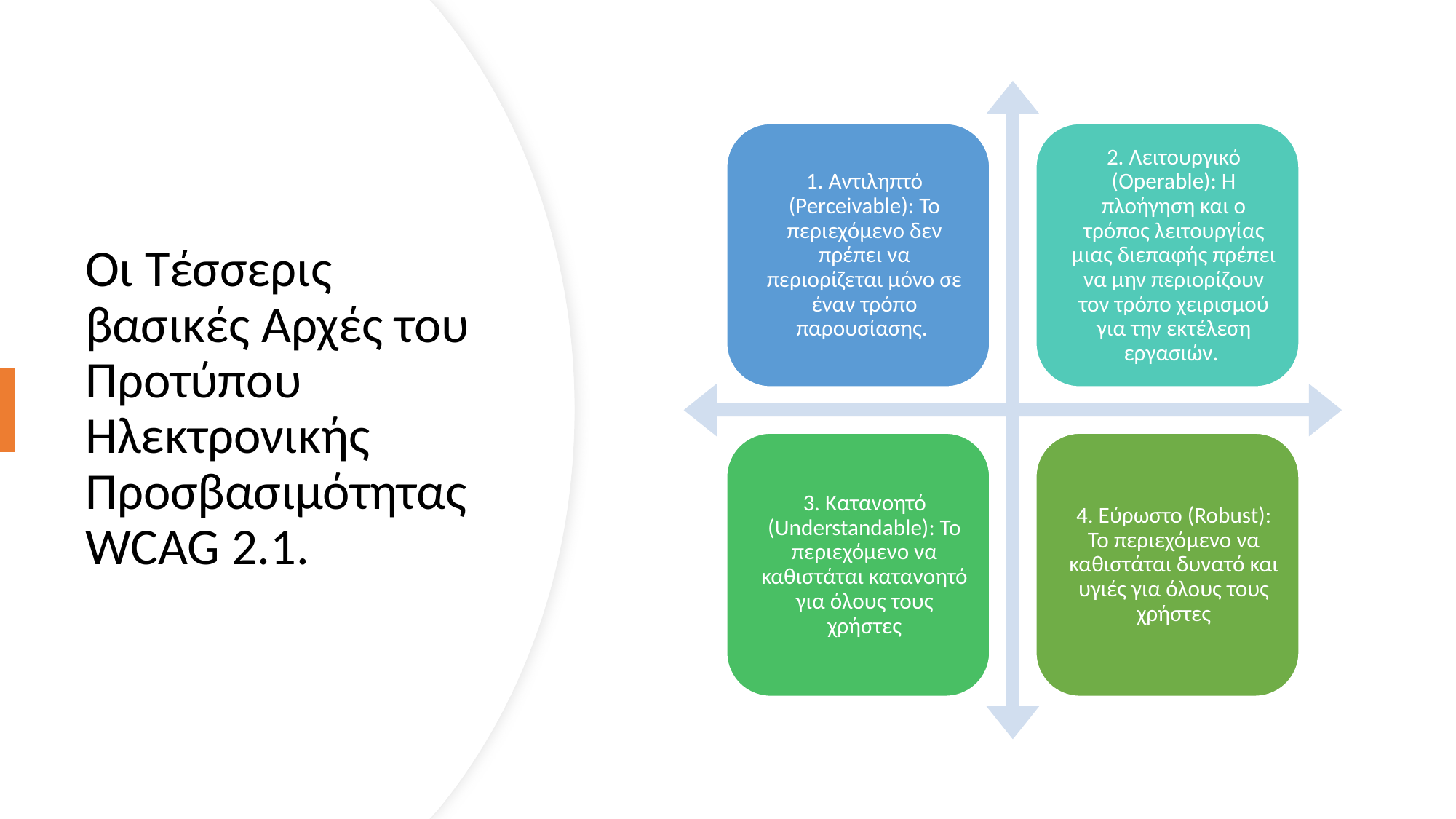

1. Αντιληπτό (Perceivable): Το περιεχόμενο δεν πρέπει να περιορίζεται μόνο σε έναν τρόπο παρουσίασης.
2. Λειτουργικό (Operable): Η πλοήγηση και ο τρόπος λειτουργίας μιας διεπαφής πρέπει να μην περιορίζουν τον τρόπο χειρισμού για την εκτέλεση εργασιών.
3. Κατανοητό (Understandable): Το περιεχόμενο να καθιστάται κατανοητό για όλους τους χρήστες
4. Εύρωστο (Robust): Το περιεχόμενο να καθιστάται δυνατό και υγιές για όλους τους χρήστες
# Οι Τέσσερις βασικές Αρχές του Προτύπου Ηλεκτρονικής Προσβασιμότητας WCAG 2.1.